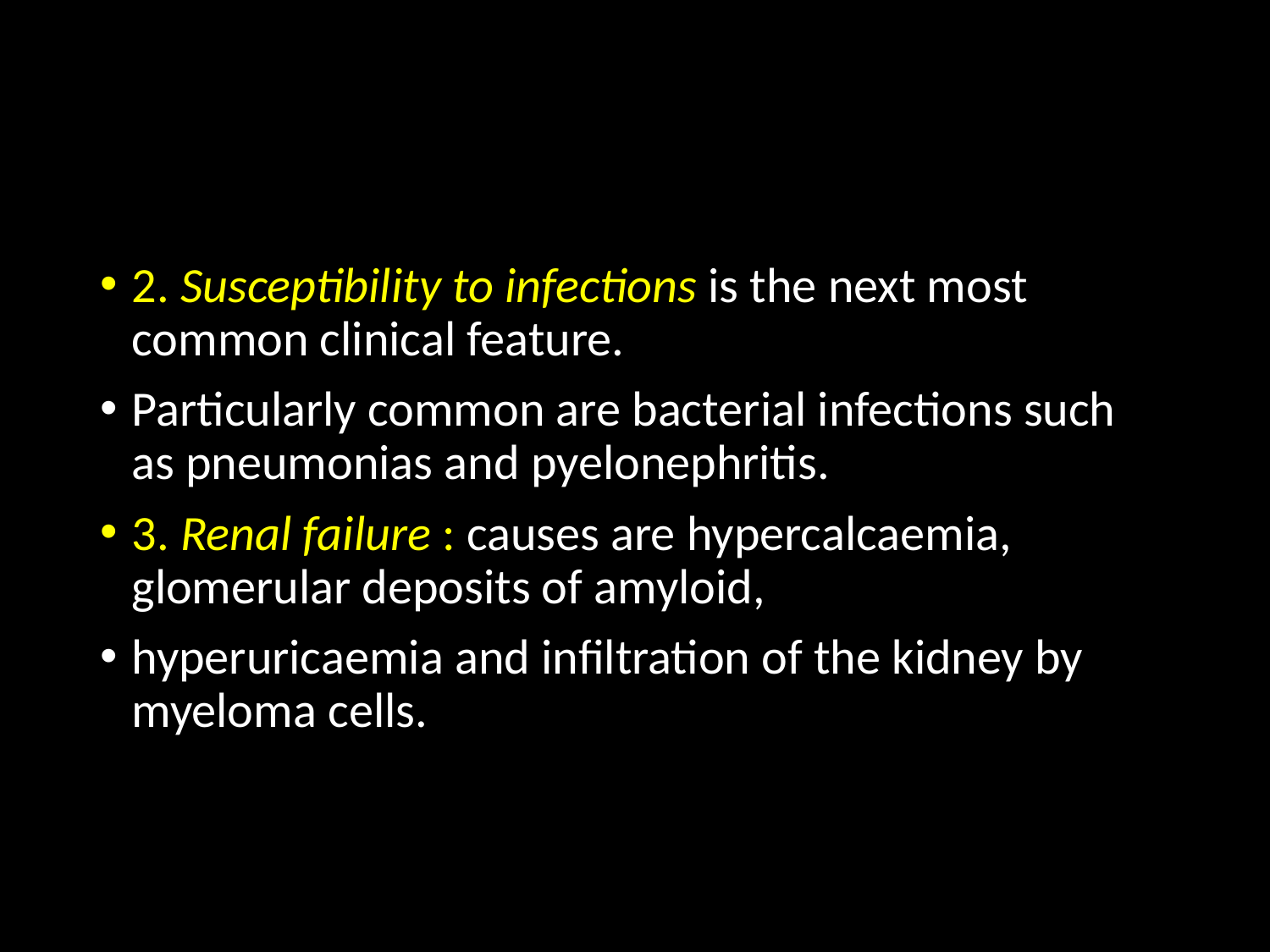

#
2. Susceptibility to infections is the next most common clinical feature.
Particularly common are bacterial infections such as pneumonias and pyelonephritis.
3. Renal failure : causes are hypercalcaemia, glomerular deposits of amyloid,
hyperuricaemia and infiltration of the kidney by myeloma cells.